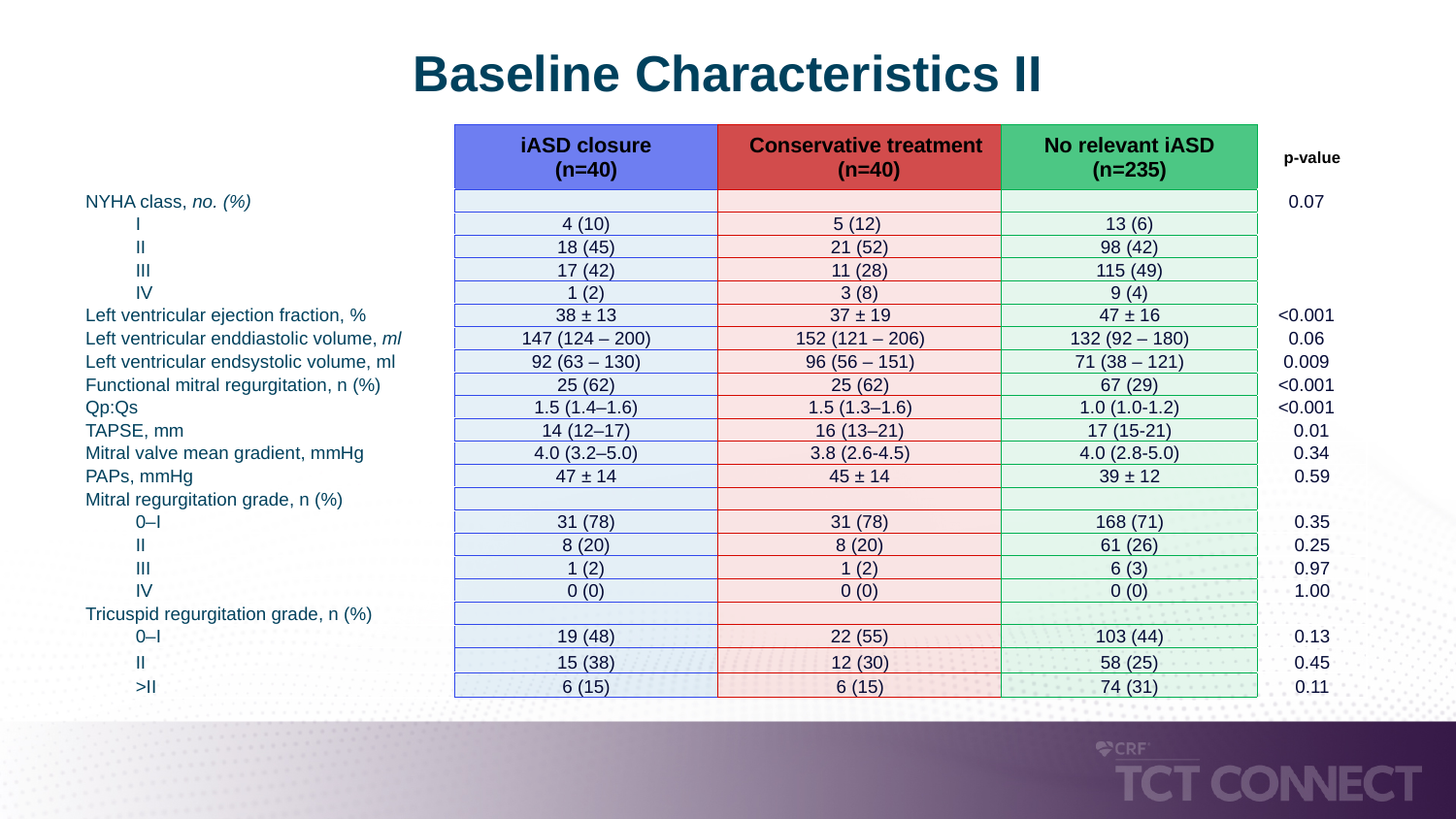

# Baseline Characteristics II
|  | iASD closure (n=40) | Conservative treatment (n=40) | No relevant iASD (n=235) | p-value |
| --- | --- | --- | --- | --- |
| NYHA class, no. (%) |  |  |  | 0.07 |
| I | 4 (10) | 5 (12) | 13 (6) |  |
| II | 18 (45) | 21 (52) | 98 (42) |  |
| III | 17 (42) | 11 (28) | 115 (49) |  |
| IV | 1 (2) | 3 (8) | 9 (4) |  |
| Left ventricular ejection fraction, % | 38 ± 13 | 37 ± 19 | 47 ± 16 | <0.001 |
| Left ventricular enddiastolic volume, ml | 147 (124 – 200) | 152 (121 – 206) | 132 (92 – 180) | 0.06 |
| Left ventricular endsystolic volume, ml | 92 (63 – 130) | 96 (56 – 151) | 71 (38 – 121) | 0.009 |
| Functional mitral regurgitation, n (%) | 25 (62) | 25 (62) | 67 (29) | <0.001 |
| Qp:Qs | 1.5 (1.4–1.6) | 1.5 (1.3–1.6) | 1.0 (1.0-1.2) | <0.001 |
| TAPSE, mm | 14 (12–17) | 16 (13–21) | 17 (15-21) | 0.01 |
| Mitral valve mean gradient, mmHg | 4.0 (3.2–5.0) | 3.8 (2.6-4.5) | 4.0 (2.8-5.0) | 0.34 |
| PAPs, mmHg | 47 ± 14 | 45 ± 14 | 39 ± 12 | 0.59 |
| Mitral regurgitation grade, n (%) |  |  |  |  |
| 0–I | 31 (78) | 31 (78) | 168 (71) | 0.35 |
| II | 8 (20) | 8 (20) | 61 (26) | 0.25 |
| III | 1 (2) | 1 (2) | 6 (3) | 0.97 |
| IV | 0 (0) | 0 (0) | 0 (0) | 1.00 |
| Tricuspid regurgitation grade, n (%) |  |  |  |  |
| 0–I | 19 (48) | 22 (55) | 103 (44) | 0.13 |
| II | 15 (38) | 12 (30) | 58 (25) | 0.45 |
| >II | 6 (15) | 6 (15) | 74 (31) | 0.11 |